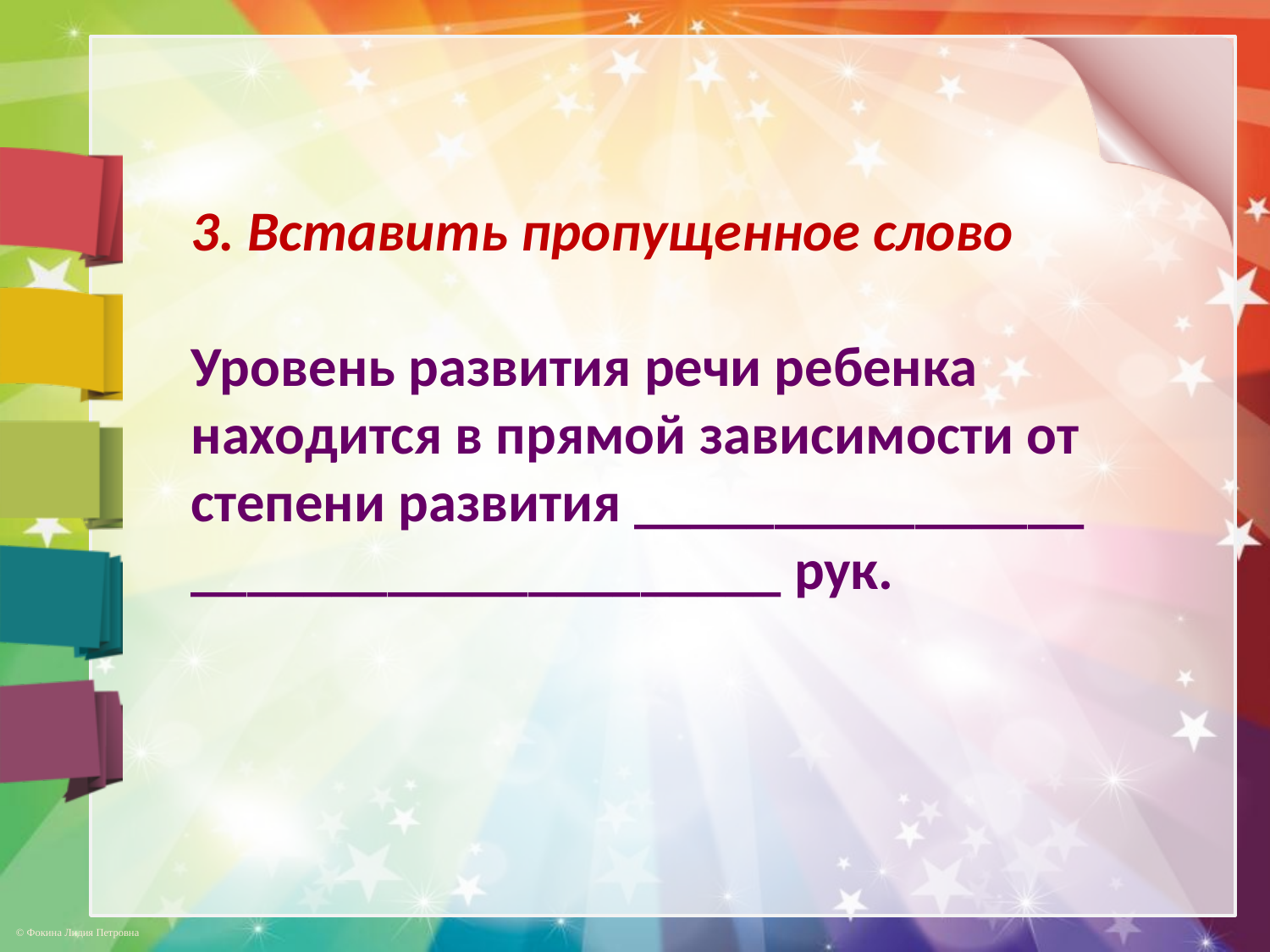

3. Вставить пропущенное слово

Уровень развития речи ребенка находится в прямой зависимости от степени развития ________________
_____________________ рук.